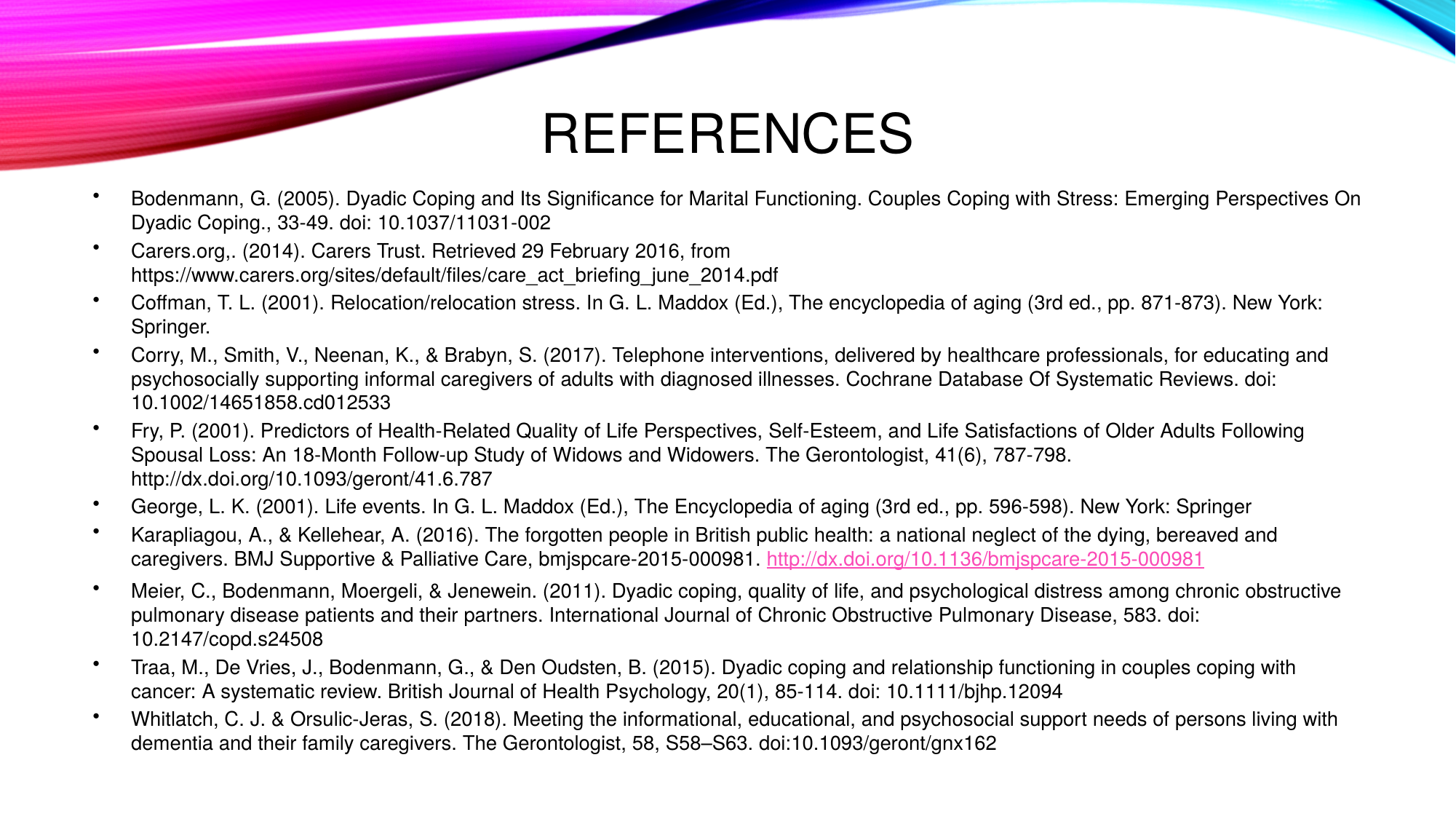

# References
Bodenmann, G. (2005). Dyadic Coping and Its Significance for Marital Functioning. Couples Coping with Stress: Emerging Perspectives On Dyadic Coping., 33-49. doi: 10.1037/11031-002
Carers.org,. (2014). Carers Trust. Retrieved 29 February 2016, from https://www.carers.org/sites/default/files/care_act_briefing_june_2014.pdf
Coffman, T. L. (2001). Relocation/relocation stress. In G. L. Maddox (Ed.), The encyclopedia of aging (3rd ed., pp. 871-873). New York: Springer.
Corry, M., Smith, V., Neenan, K., & Brabyn, S. (2017). Telephone interventions, delivered by healthcare professionals, for educating and psychosocially supporting informal caregivers of adults with diagnosed illnesses. Cochrane Database Of Systematic Reviews. doi: 10.1002/14651858.cd012533
Fry, P. (2001). Predictors of Health-Related Quality of Life Perspectives, Self-Esteem, and Life Satisfactions of Older Adults Following Spousal Loss: An 18-Month Follow-up Study of Widows and Widowers. The Gerontologist, 41(6), 787-798. http://dx.doi.org/10.1093/geront/41.6.787
George, L. K. (2001). Life events. In G. L. Maddox (Ed.), The Encyclopedia of aging (3rd ed., pp. 596-598). New York: Springer
Karapliagou, A., & Kellehear, A. (2016). The forgotten people in British public health: a national neglect of the dying, bereaved and caregivers. BMJ Supportive & Palliative Care, bmjspcare-2015-000981. http://dx.doi.org/10.1136/bmjspcare-2015-000981
Meier, C., Bodenmann, Moergeli, & Jenewein. (2011). Dyadic coping, quality of life, and psychological distress among chronic obstructive pulmonary disease patients and their partners. International Journal of Chronic Obstructive Pulmonary Disease, 583. doi: 10.2147/copd.s24508
Traa, M., De Vries, J., Bodenmann, G., & Den Oudsten, B. (2015). Dyadic coping and relationship functioning in couples coping with cancer: A systematic review. British Journal of Health Psychology, 20(1), 85-114. doi: 10.1111/bjhp.12094
Whitlatch, C. J. & Orsulic-Jeras, S. (2018). Meeting the informational, educational, and psychosocial support needs of persons living with dementia and their family caregivers. The Gerontologist, 58, S58–S63. doi:10.1093/geront/gnx162